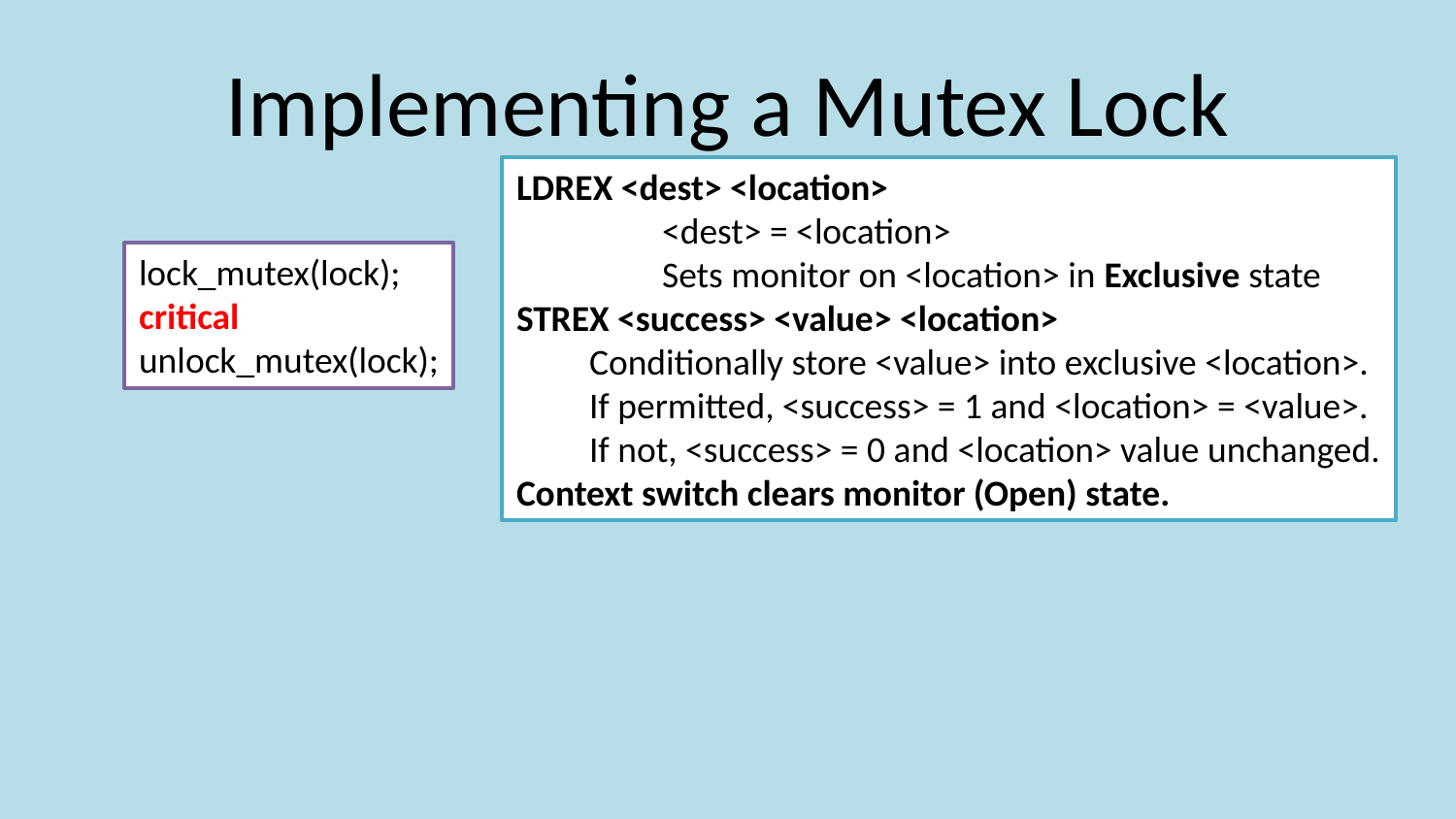

# Implementing a Mutex Lock
LDREX <dest> <location>
	<dest> = <location>
	Sets monitor on <location> in Exclusive state
STREX <success> <value> <location>
Conditionally store <value> into exclusive <location>.
If permitted, <success> = 1 and <location> = <value>.
If not, <success> = 0 and <location> value unchanged.
Context switch clears monitor (Open) state.
lock_mutex(lock);
critical
unlock_mutex(lock);